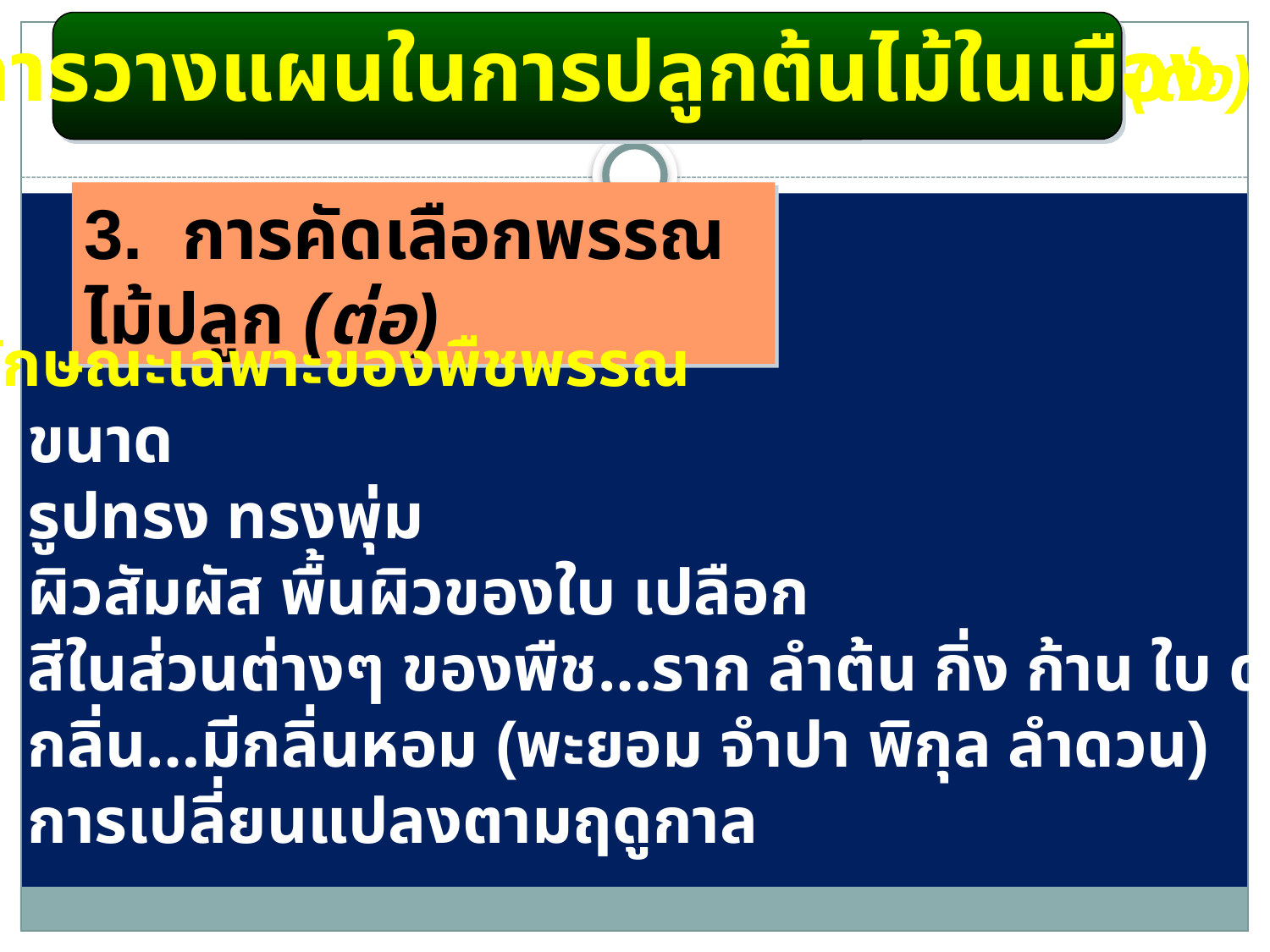

การวางแผนในการปลูกต้นไม้ในเมือง

(ต่อ)
3.  การคัดเลือกพรรณไม้ปลูก (ต่อ)
3.3  ลักษณะเฉพาะของพืชพรรณ
	*  ขนาด
	*  รูปทรง ทรงพุ่ม
	*  ผิวสัมผัส พื้นผิวของใบ เปลือก
	*  สีในส่วนต่างๆ ของพืช…ราก ลำต้น กิ่ง ก้าน ใบ ดอก ผล
	*  กลิ่น…มีกลิ่นหอม (พะยอม จำปา พิกุล ลำดวน)
	*  การเปลี่ยนแปลงตามฤดูกาล